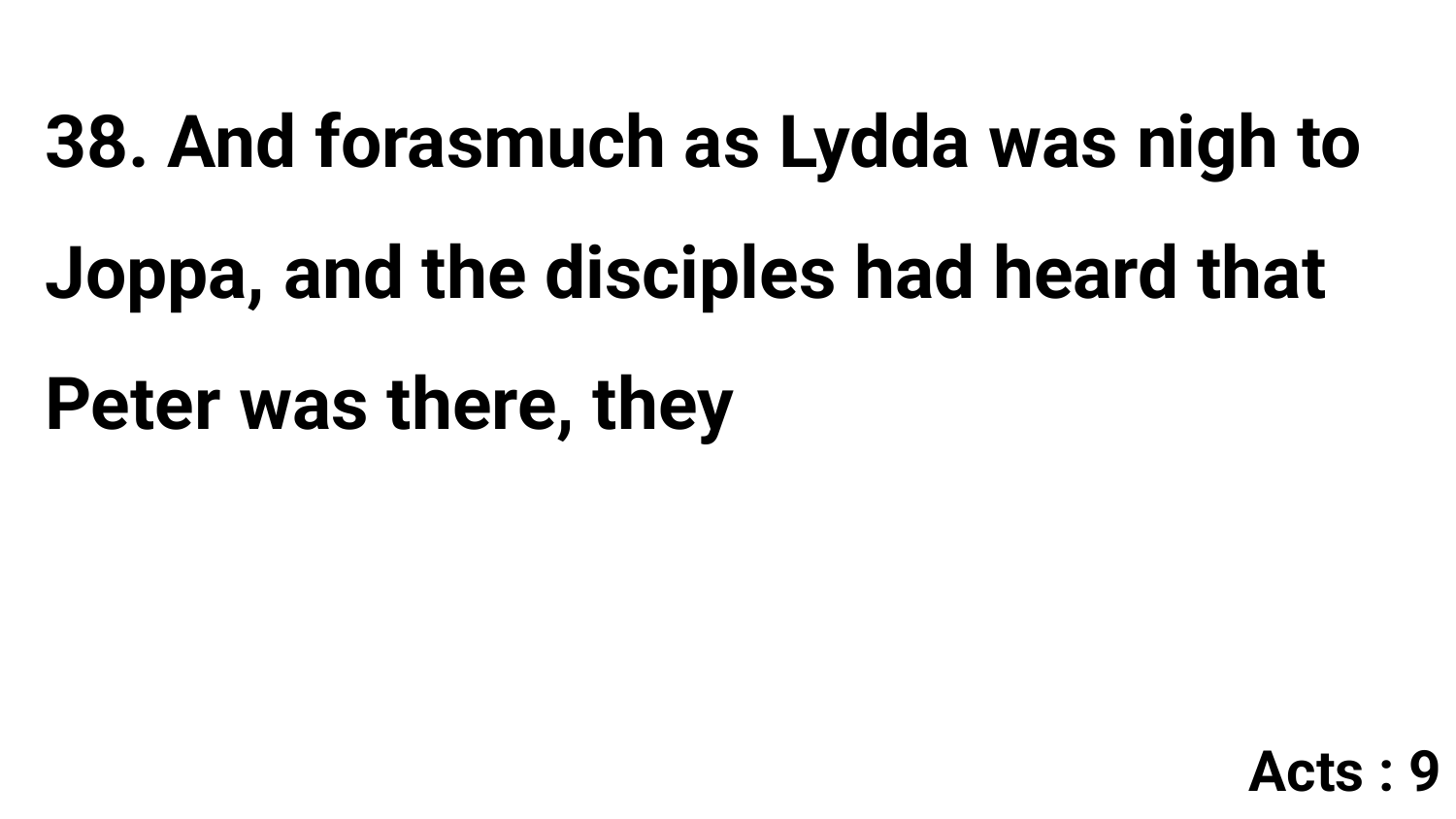

38. And forasmuch as Lydda was nigh to Joppa, and the disciples had heard that Peter was there, they
Acts : 9